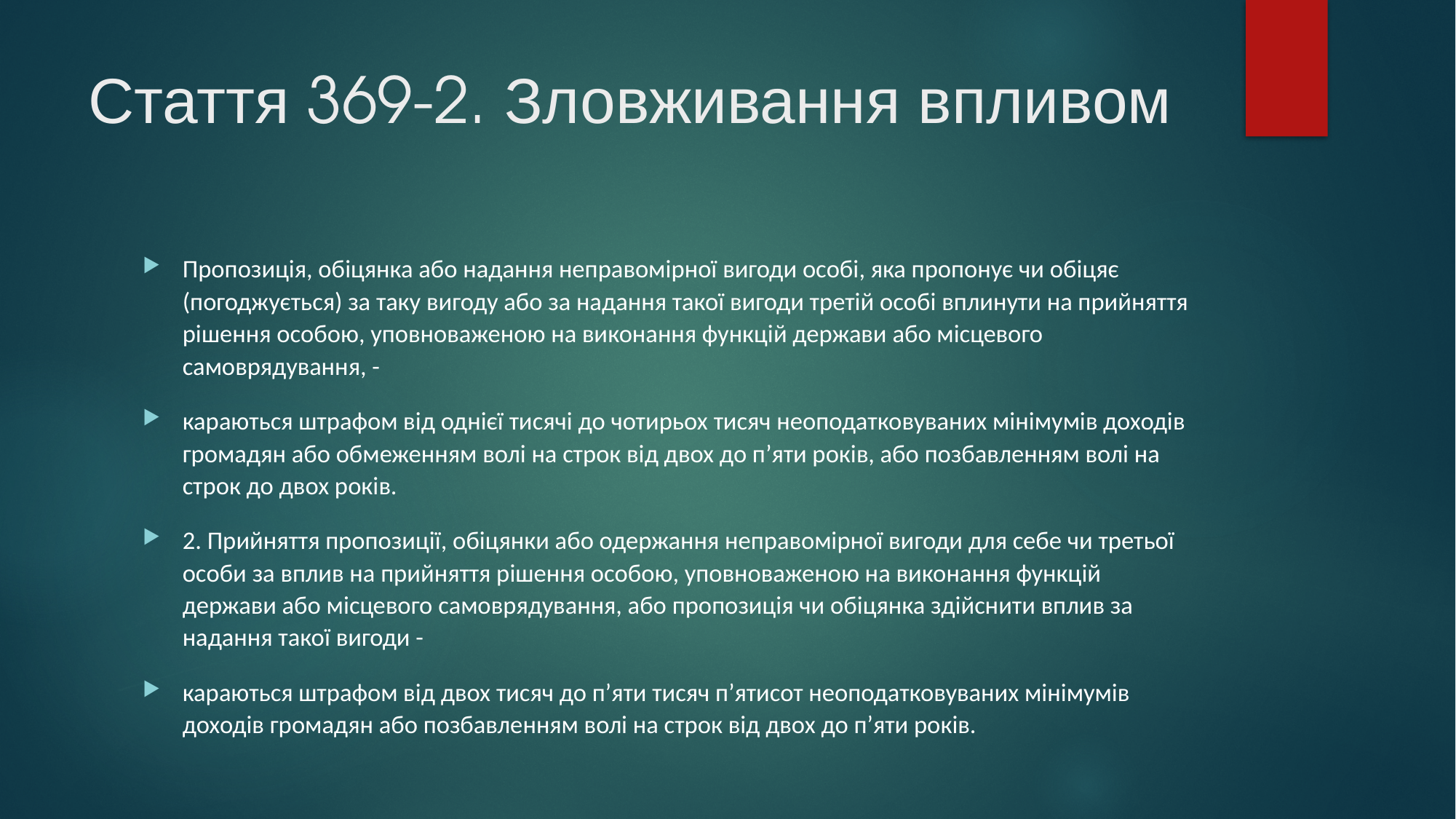

# Стаття 369-2. Зловживання впливом
Пропозиція, обіцянка або надання неправомірної вигоди особі, яка пропонує чи обіцяє (погоджується) за таку вигоду або за надання такої вигоди третій особі вплинути на прийняття рішення особою, уповноваженою на виконання функцій держави або місцевого самоврядування, -
караються штрафом від однієї тисячі до чотирьох тисяч неоподатковуваних мінімумів доходів громадян або обмеженням волі на строк від двох до п’яти років, або позбавленням волі на строк до двох років.
2. Прийняття пропозиції, обіцянки або одержання неправомірної вигоди для себе чи третьої особи за вплив на прийняття рішення особою, уповноваженою на виконання функцій держави або місцевого самоврядування, або пропозиція чи обіцянка здійснити вплив за надання такої вигоди -
караються штрафом від двох тисяч до п’яти тисяч п’ятисот неоподатковуваних мінімумів доходів громадян або позбавленням волі на строк від двох до п’яти років.